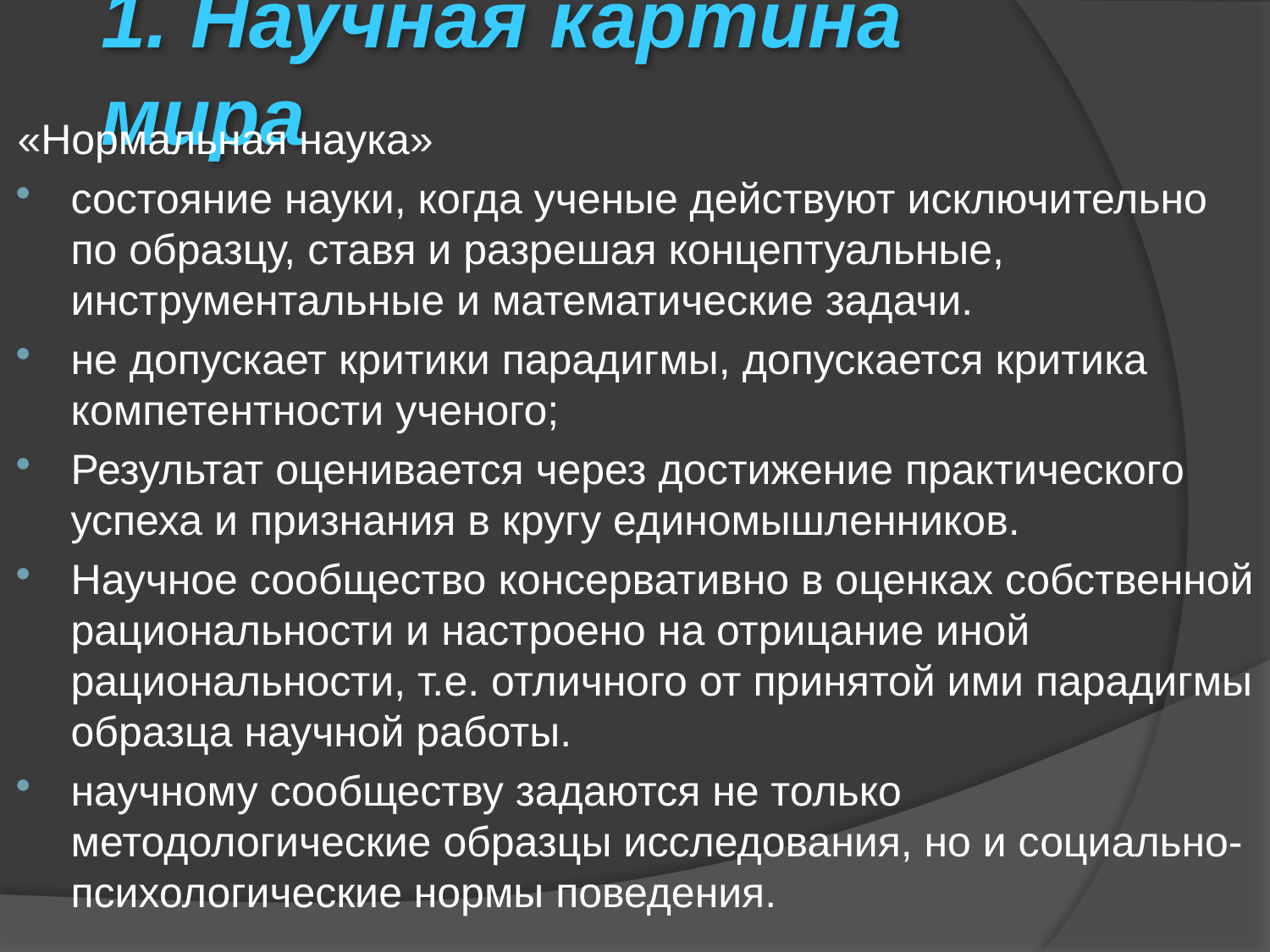

# 1. Научная картина мира
«Нормальная наука»
состояние науки, когда ученые действуют исключительно по образцу, ставя и разрешая концептуальные, инструментальные и математические задачи.
не допускает критики парадигмы, допускается критика компетентности ученого;
Результат оценивается через достижение практического успеха и признания в кругу единомышленников.
Научное сообщество консервативно в оценках собственной рациональности и настроено на отрицание иной рациональности, т.е. отличного от принятой ими парадигмы образца научной работы.
научному сообществу задаются не только методологические образцы исследования, но и социально-психологические нормы поведения.